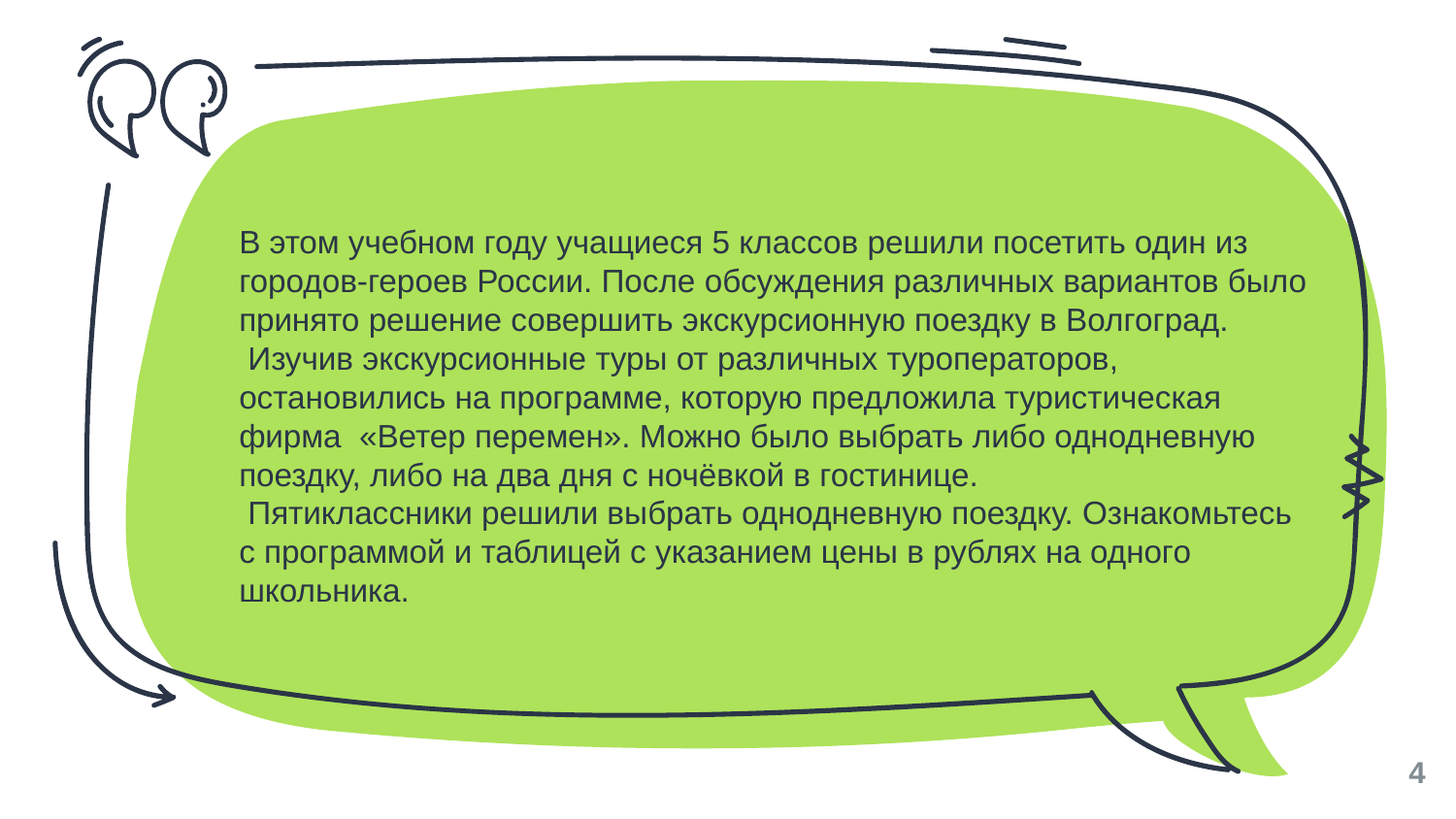

В этом учебном году учащиеся 5 классов решили посетить один из городов-героев России. После обсуждения различных вариантов было принято решение совершить экскурсионную поездку в Волгоград.
 Изучив экскурсионные туры от различных туроператоров, остановились на программе, которую предложила туристическая фирма  «Ветер перемен». Можно было выбрать либо однодневную поездку, либо на два дня с ночёвкой в гостинице.
 Пятиклассники решили выбрать однодневную поездку. Ознакомьтесь с программой и таблицей с указанием цены в рублях на одного школьника.
4